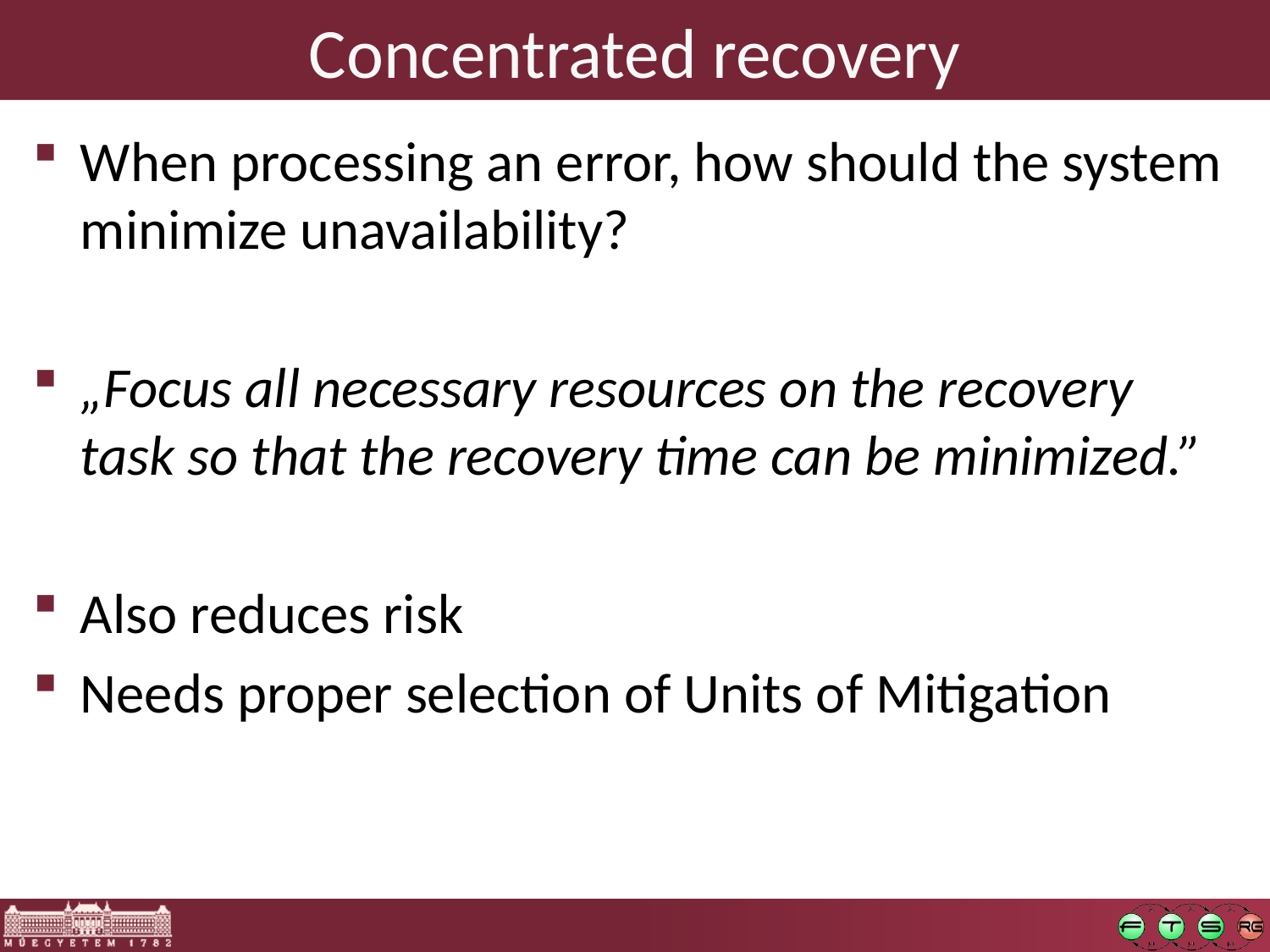

# Concentrated recovery
When processing an error, how should the system minimize unavailability?

„Focus all necessary resources on the recovery task so that the recovery time can be minimized.”

Also reduces risk
Needs proper selection of Units of Mitigation